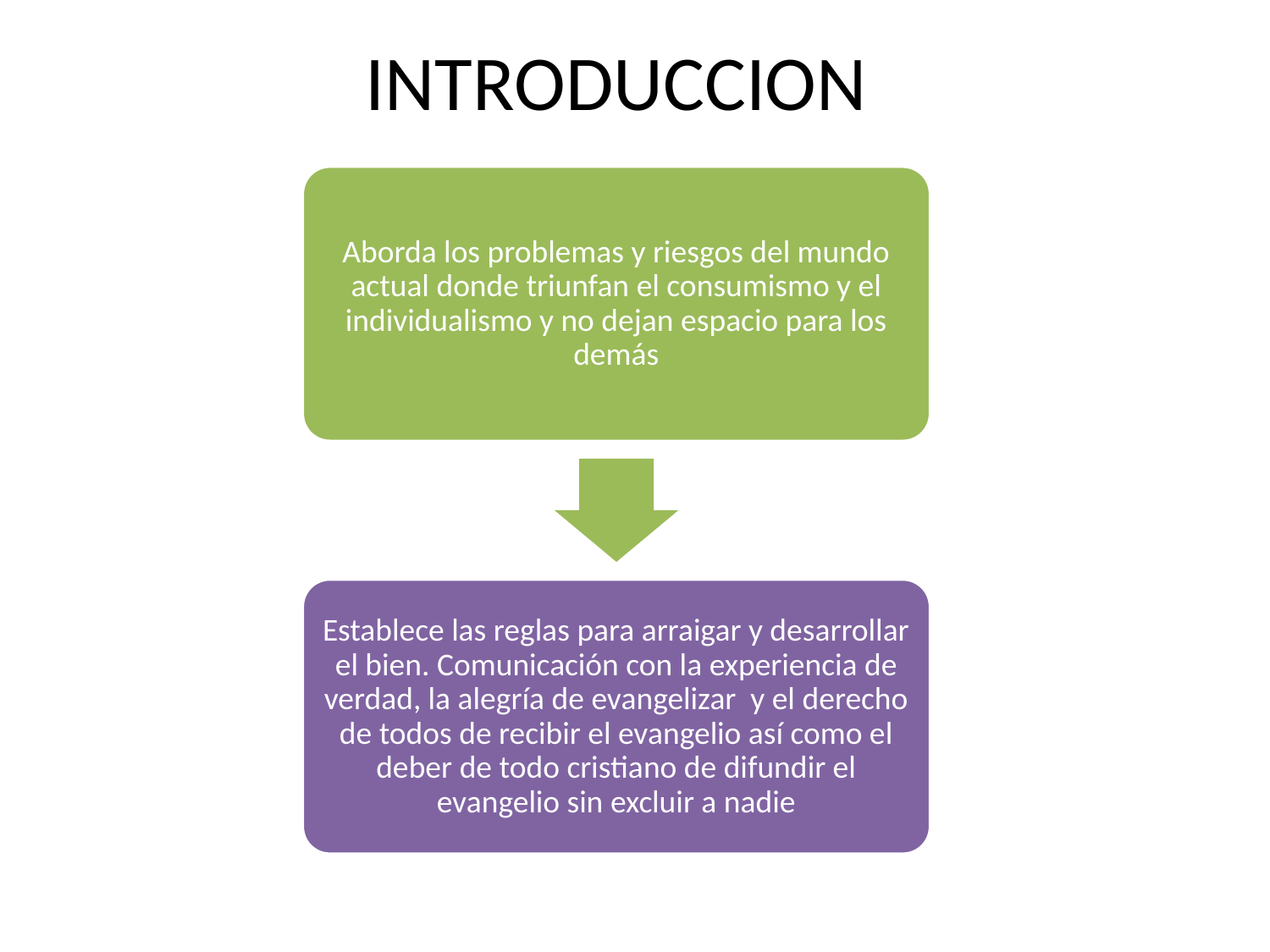

# INTRODUCCION
Aborda los problemas y riesgos del mundo actual donde triunfan el consumismo y el individualismo y no dejan espacio para los demás

Establece las reglas para arraigar y desarrollar el bien. Comunicación con la experiencia de verdad, la alegría de evangelizar  y el derecho de todos de recibir el evangelio así como el deber de todo cristiano de difundir el evangelio sin excluir a nadie